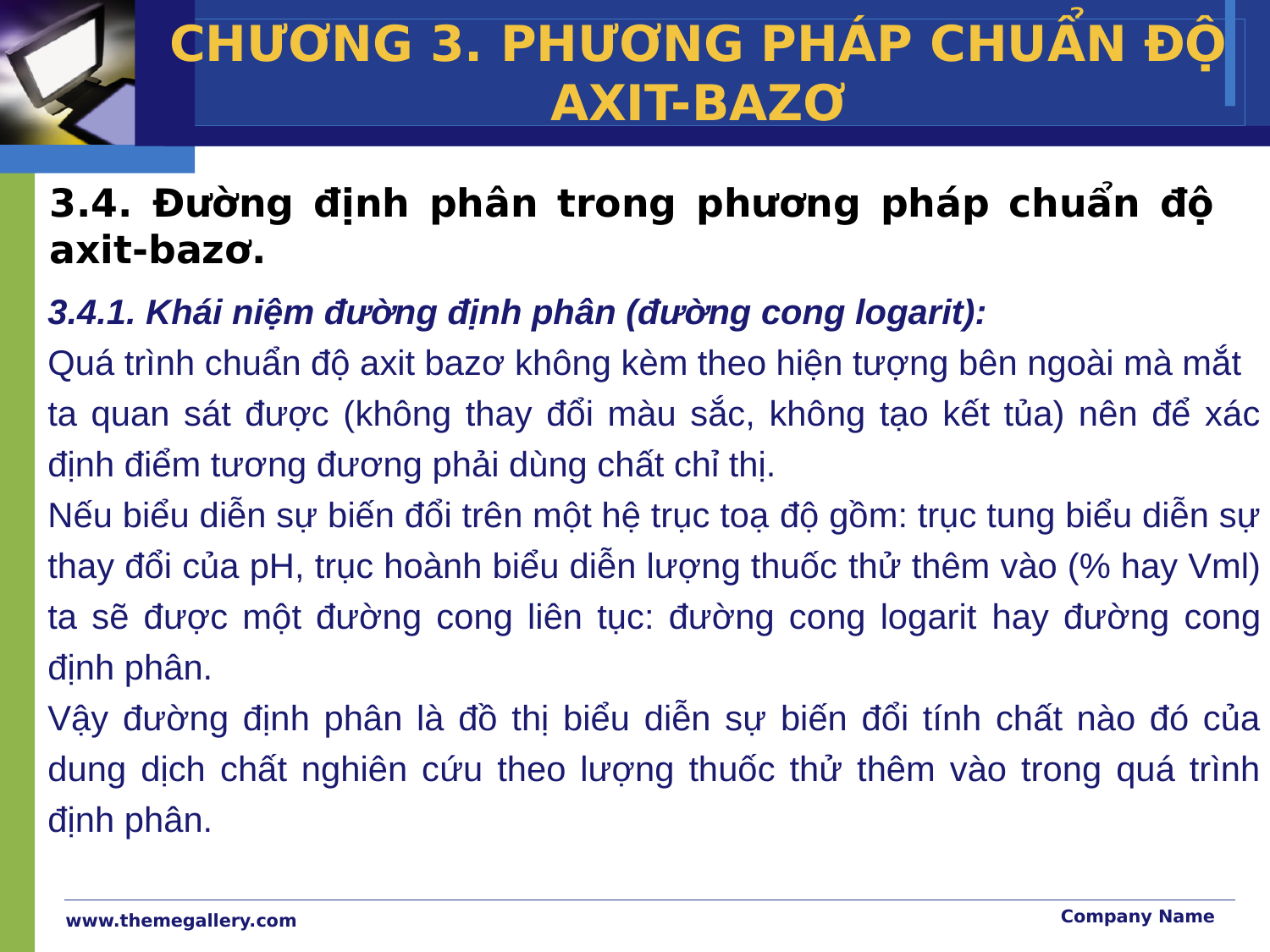

CHƯƠNG 3. PHƯƠNG PHÁP CHUẨN ĐỘ AXIT-BAZƠ
# 3.4. Đường định phân trong phương pháp chuẩn độ axit-bazơ.
3.4.1. Khái niệm đường định phân (đường cong logarit):
Quá trình chuẩn độ axit bazơ không kèm theo hiện tượng bên ngoài mà mắt
ta quan sát được (không thay đổi màu sắc, không tạo kết tủa) nên để xác định điểm tương đương phải dùng chất chỉ thị.
Nếu biểu diễn sự biến đổi trên một hệ trục toạ độ gồm: trục tung biểu diễn sự thay đổi của pH, trục hoành biểu diễn lượng thuốc thử thêm vào (% hay Vml) ta sẽ được một đường cong liên tục: đường cong logarit hay đường cong định phân.
Vậy đường định phân là đồ thị biểu diễn sự biến đổi tính chất nào đó của dung dịch chất nghiên cứu theo lượng thuốc thử thêm vào trong quá trình định phân.
Company Name
www.themegallery.com